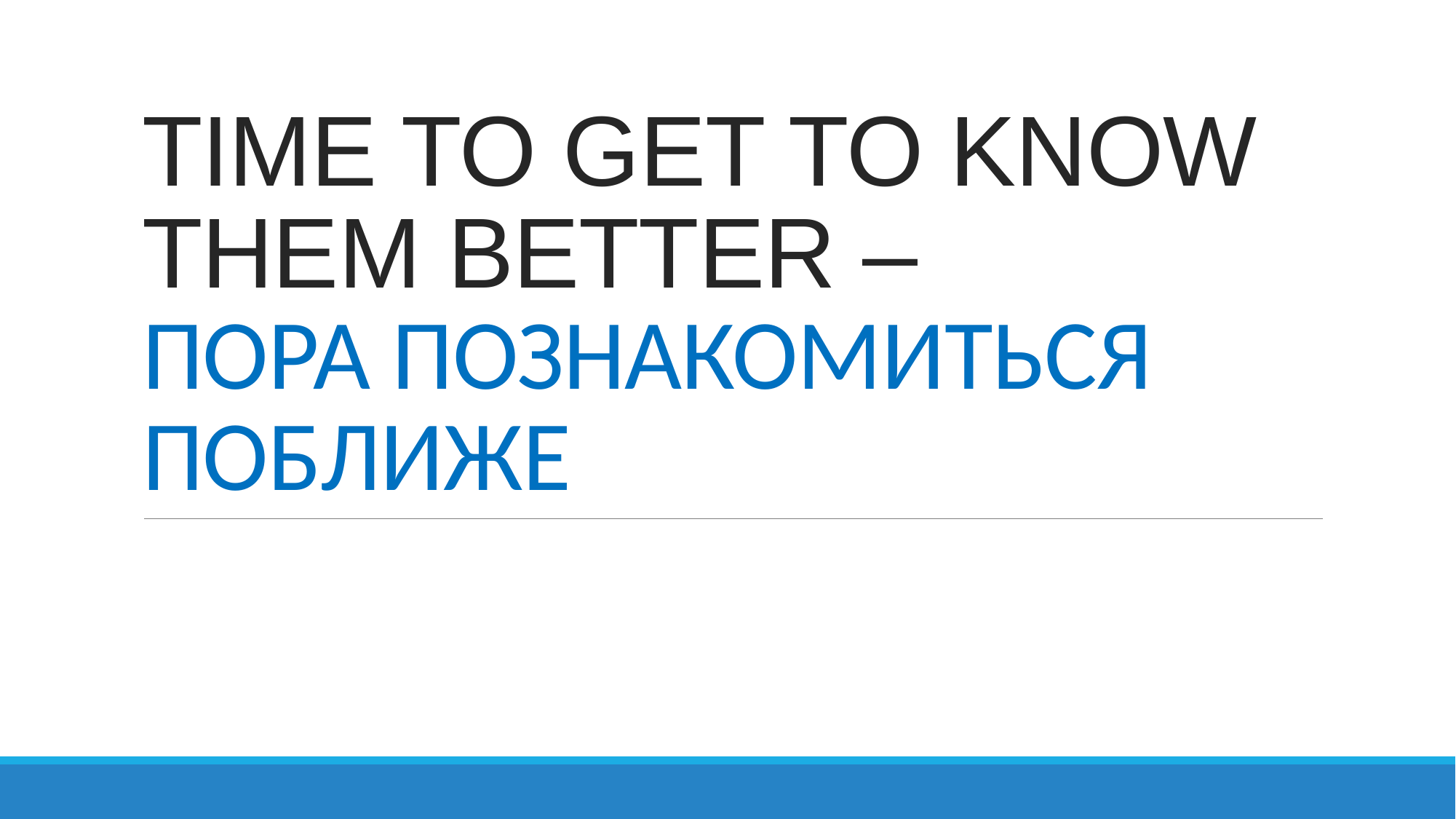

# TIME TO GET TO KNOW THEM BETTER – ПОРА ПОЗНАКОМИТЬСЯ ПОБЛИЖЕ